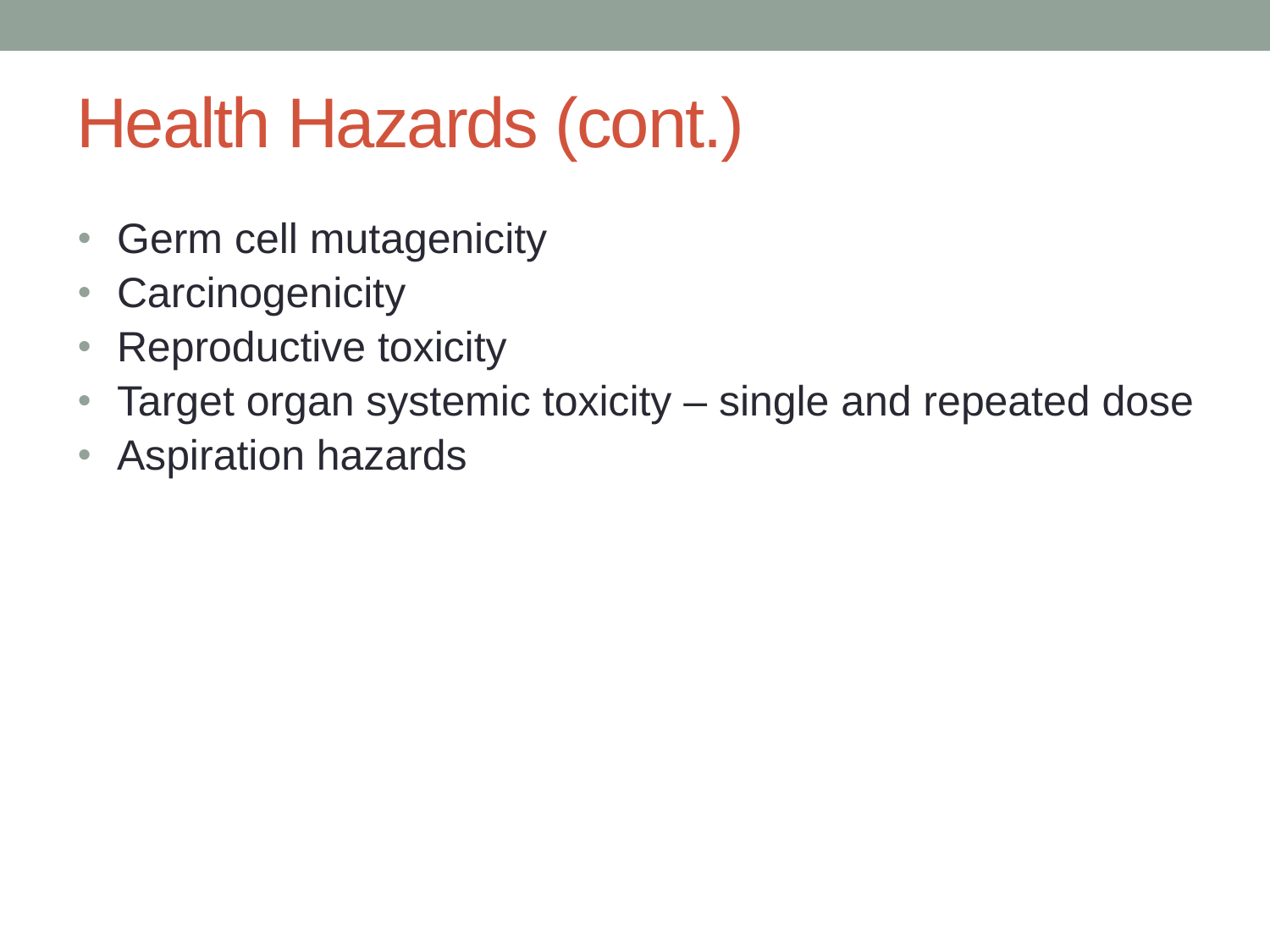

# Health Hazards (cont.)
Germ cell mutagenicity
Carcinogenicity
Reproductive toxicity
Target organ systemic toxicity – single and repeated dose
Aspiration hazards